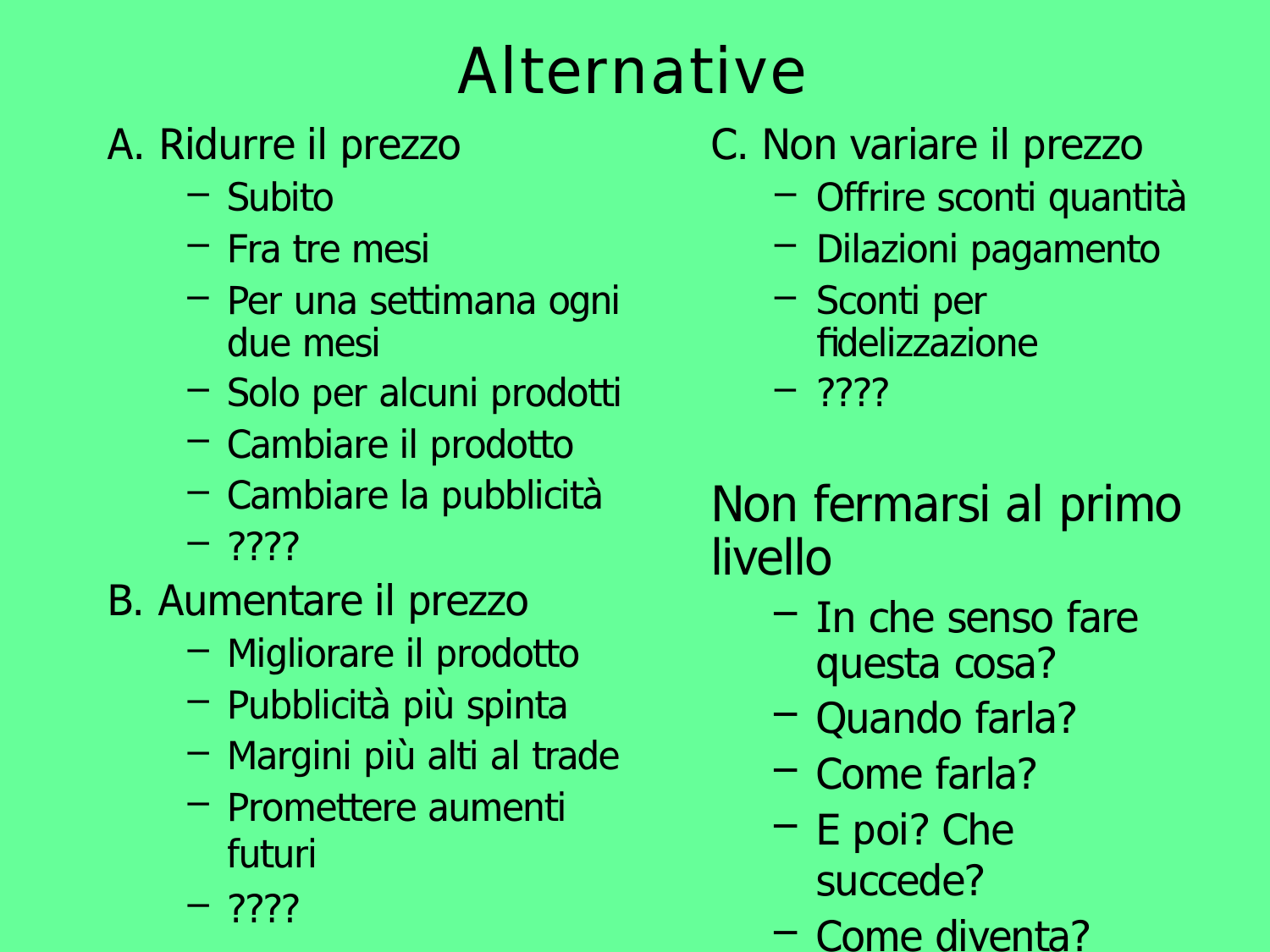

# Alternative
Ridurre il prezzo
Subito
Fra tre mesi
Per una settimana ogni due mesi
Solo per alcuni prodotti
Cambiare il prodotto
Cambiare la pubblicità
????
Aumentare il prezzo
Migliorare il prodotto
Pubblicità più spinta
Margini più alti al trade
Promettere aumenti futuri
????
C. Non variare il prezzo
Offrire sconti quantità
Dilazioni pagamento
Sconti per fidelizzazione
????

Non fermarsi al primo livello
In che senso fare questa cosa?
Quando farla?
Come farla?
E poi? Che succede?
Come diventa?